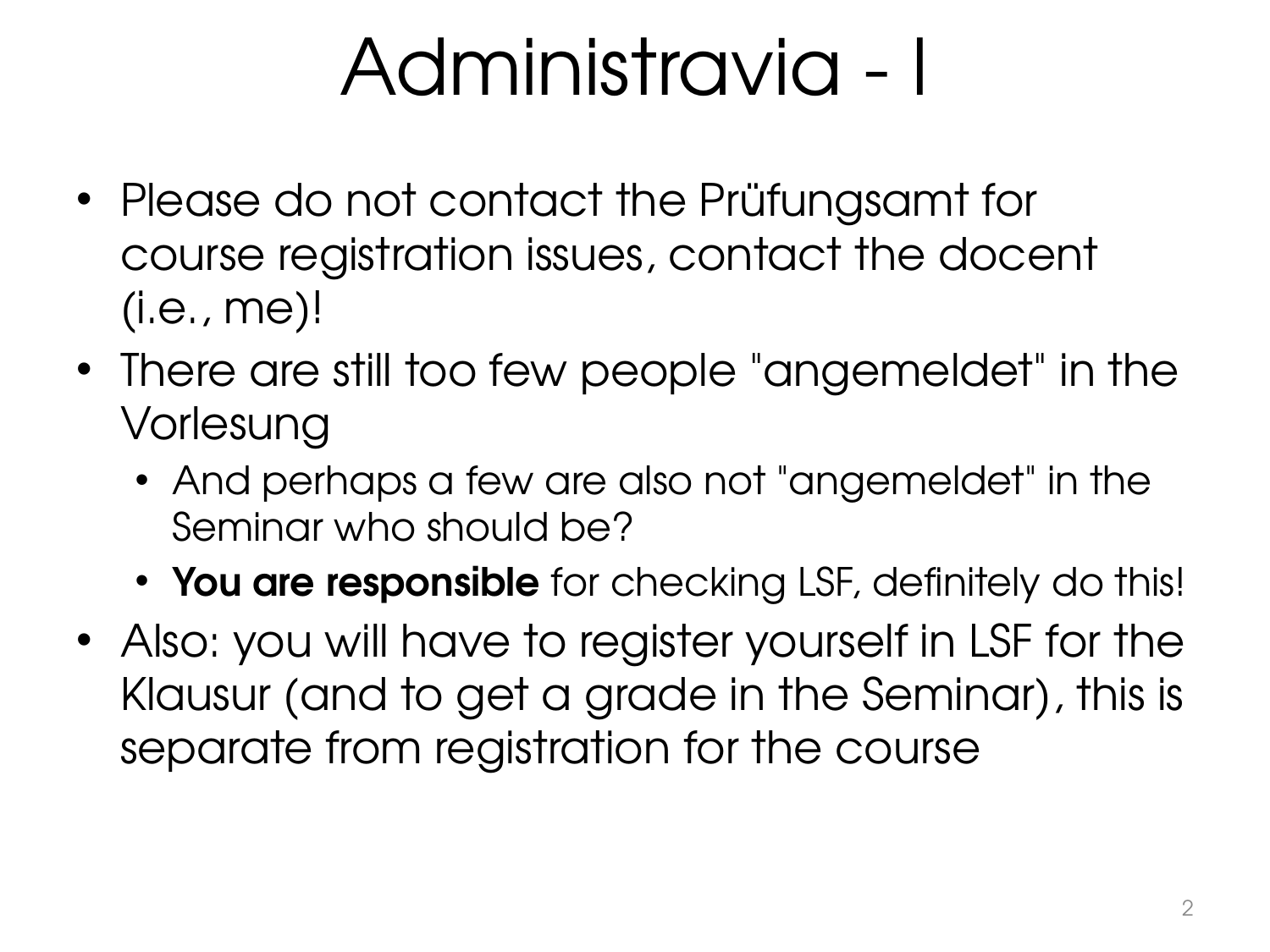

# Administravia - I
Please do not contact the Prüfungsamt for course registration issues, contact the docent (i.e., me)!
There are still too few people "angemeldet" in the Vorlesung
And perhaps a few are also not "angemeldet" in the Seminar who should be?
You are responsible for checking LSF, definitely do this!
Also: you will have to register yourself in LSF for the Klausur (and to get a grade in the Seminar), this is separate from registration for the course
2